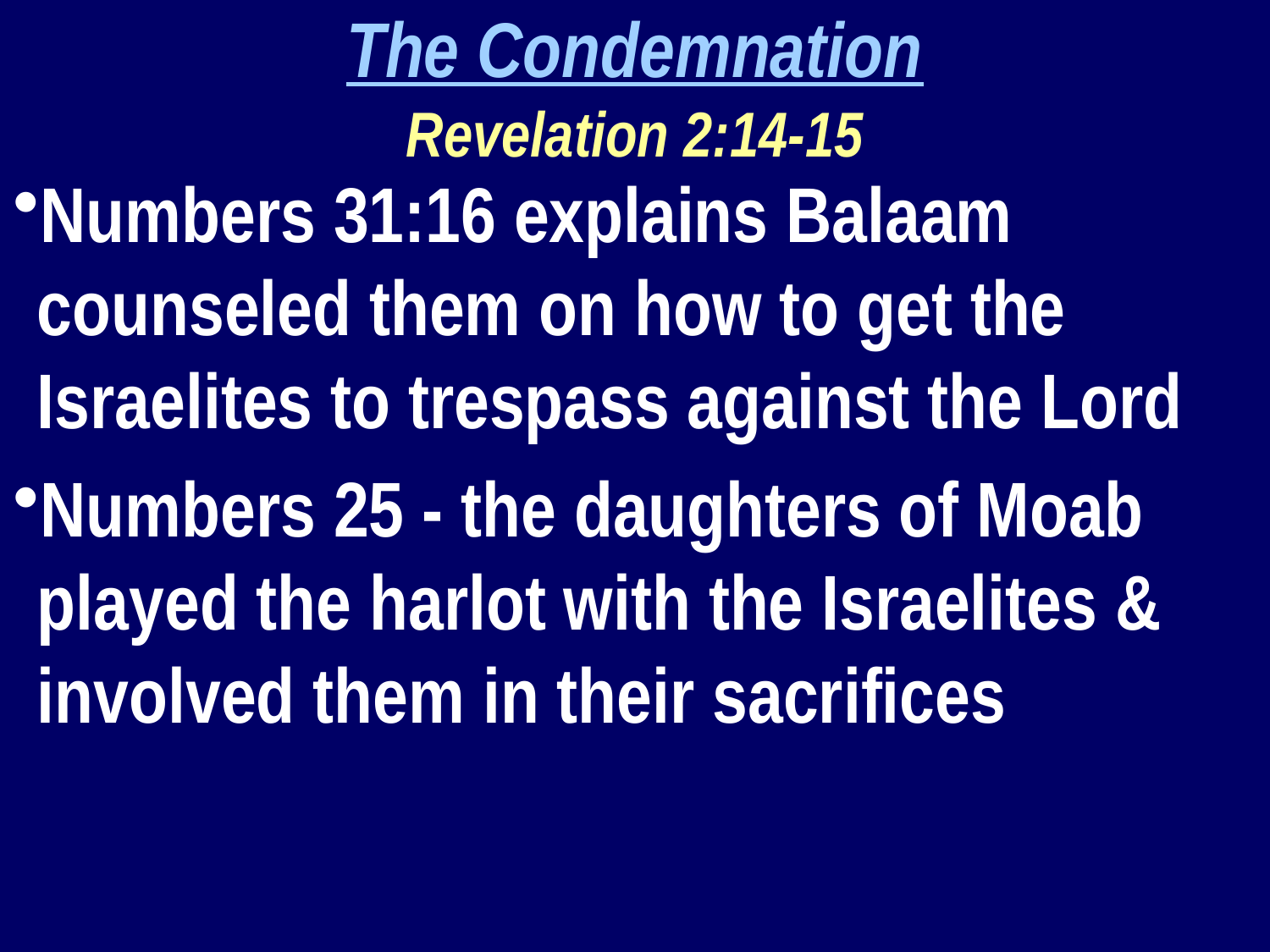

The Condemnation
Revelation 2:14-15
Numbers 31:16 explains Balaam counseled them on how to get the Israelites to trespass against the Lord
Numbers 25 - the daughters of Moab played the harlot with the Israelites & involved them in their sacrifices